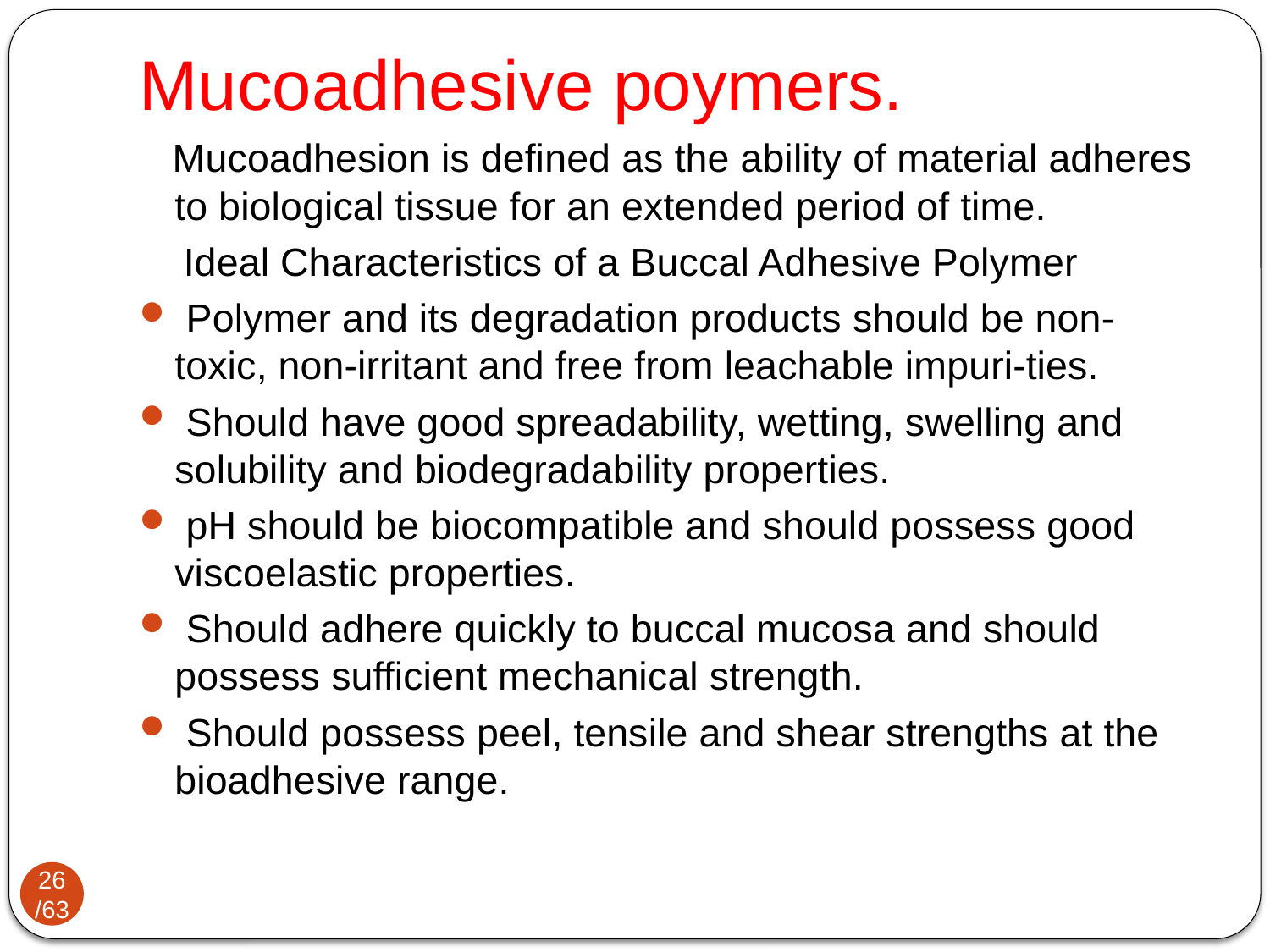

# Mucoadhesive poymers.
   Mucoadhesion is defined as the ability of material adheres to biological tissue for an extended period of time.
    Ideal Characteristics of a Buccal Adhesive Polymer
 Polymer and its degradation products should be non-toxic, non-irritant and free from leachable impuri-ties.
 Should have good spreadability, wetting, swelling and solubility and biodegradability properties.
 pH should be biocompatible and should possess good viscoelastic properties.
 Should adhere quickly to buccal mucosa and should possess sufficient mechanical strength.
 Should possess peel, tensile and shear strengths at the bioadhesive range.

26/63